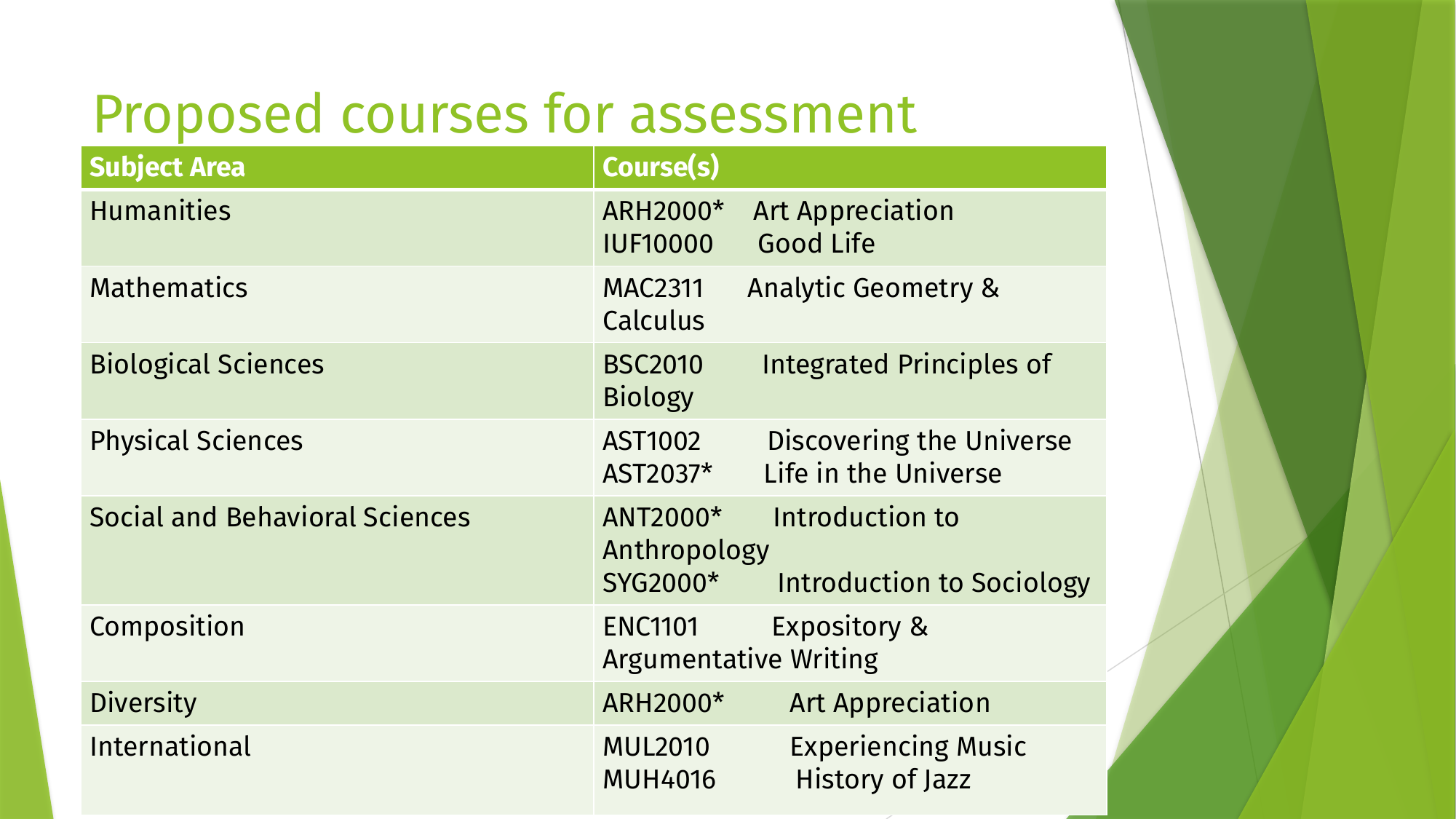

# Proposed courses for assessment
| Subject Area | Course(s) |
| --- | --- |
| Humanities | ARH2000\* Art Appreciation IUF10000 Good Life |
| Mathematics | MAC2311 Analytic Geometry & Calculus |
| Biological Sciences | BSC2010 Integrated Principles of Biology |
| Physical Sciences | AST1002 Discovering the Universe AST2037\* Life in the Universe |
| Social and Behavioral Sciences | ANT2000\* Introduction to Anthropology SYG2000\* Introduction to Sociology |
| Composition | ENC1101 Expository & Argumentative Writing |
| Diversity | ARH2000\* Art Appreciation |
| International | MUL2010 Experiencing Music MUH4016 History of Jazz |